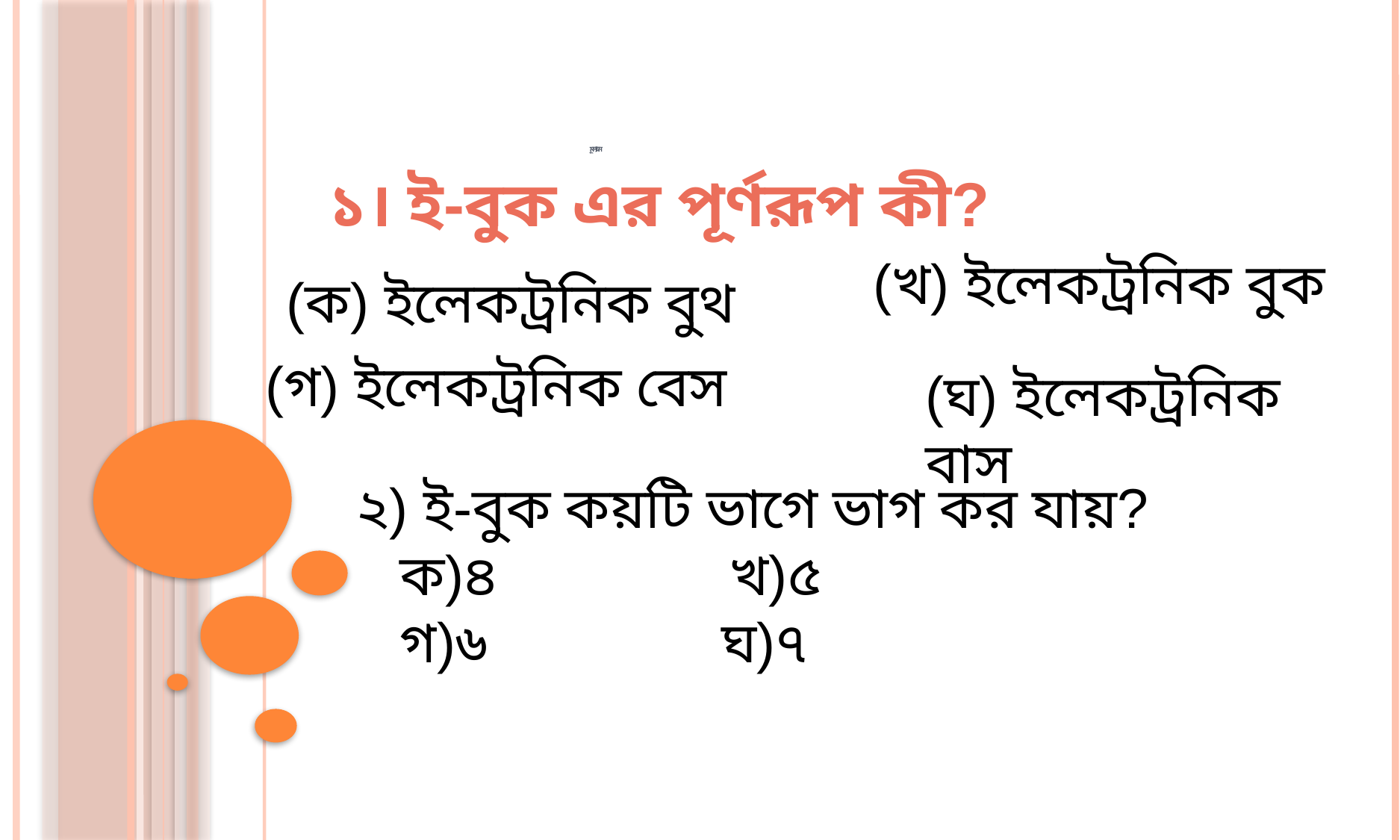

# মূল্যায়ন
১। ই-বুক এর পূর্ণরূপ কী?

(খ) ইলেকট্রনিক বুক
(ক) ইলেকট্রনিক বুথ
(গ) ইলেকট্রনিক বেস
(ঘ) ইলেকট্রনিক বাস
২) ই-বুক কয়টি ভাগে ভাগ কর যায়?
   ক)৪                খ)৫
   গ)৬                ঘ)৭